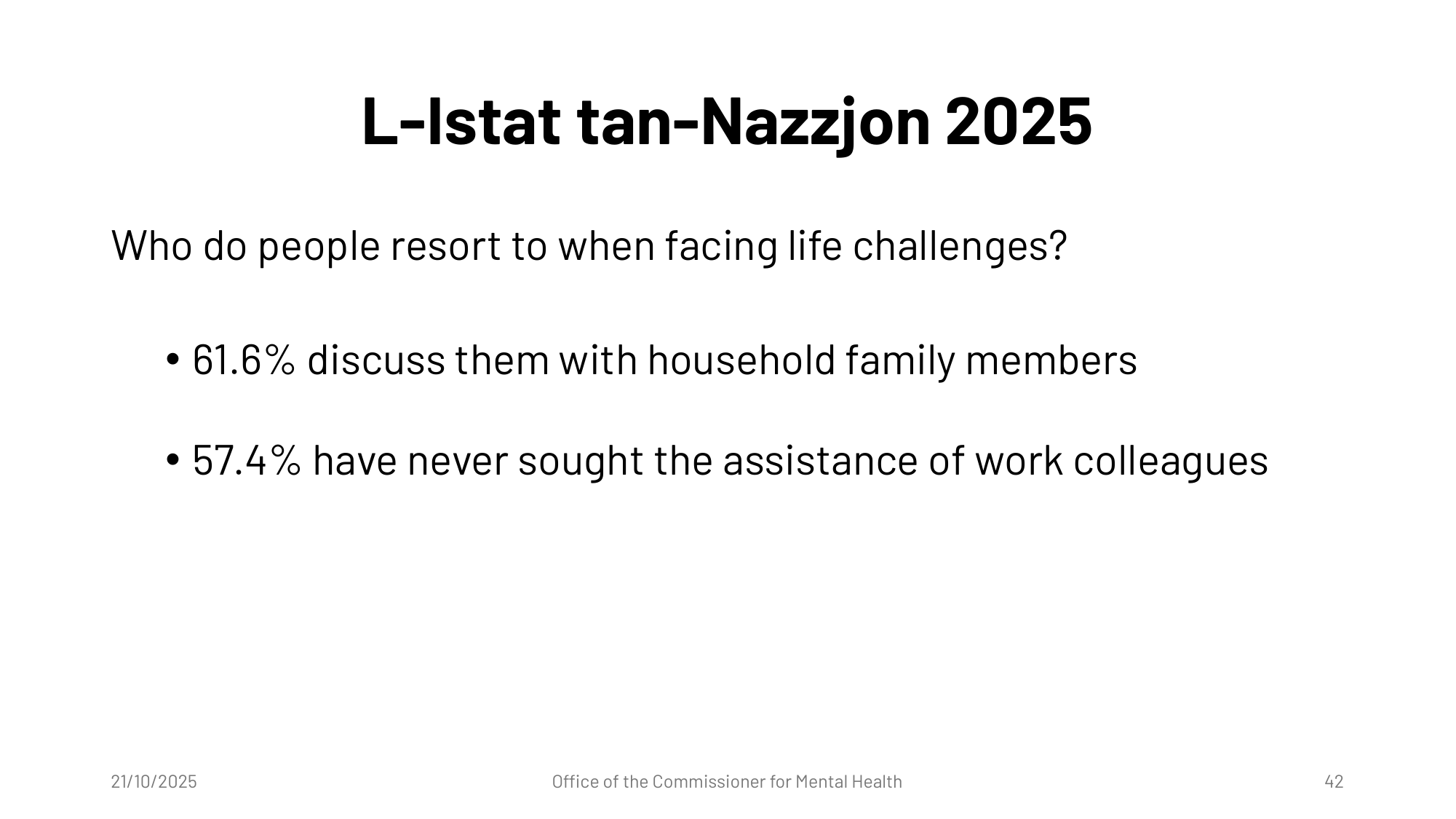

# L-Istat tan-Nazzjon 2025
Who do people resort to when facing life challenges?

61.6% discuss them with household family members

57.4% have never sought the assistance of work colleagues
21/10/2025
Office of the Commissioner for Mental Health
42